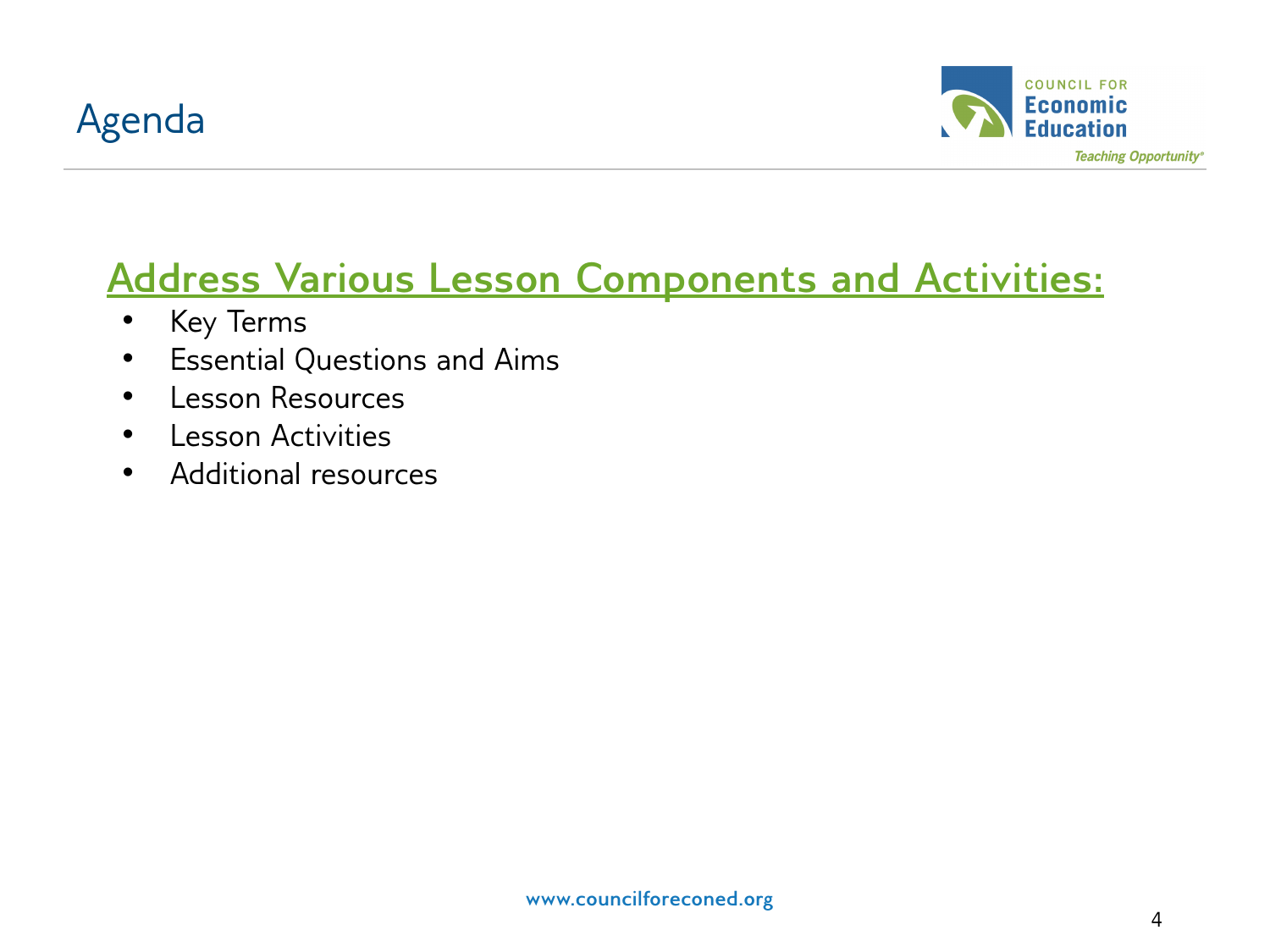

# Agenda
Address Various Lesson Components and Activities:
Key Terms
Essential Questions and Aims
Lesson Resources
Lesson Activities
Additional resources

www.councilforeconed.org
4